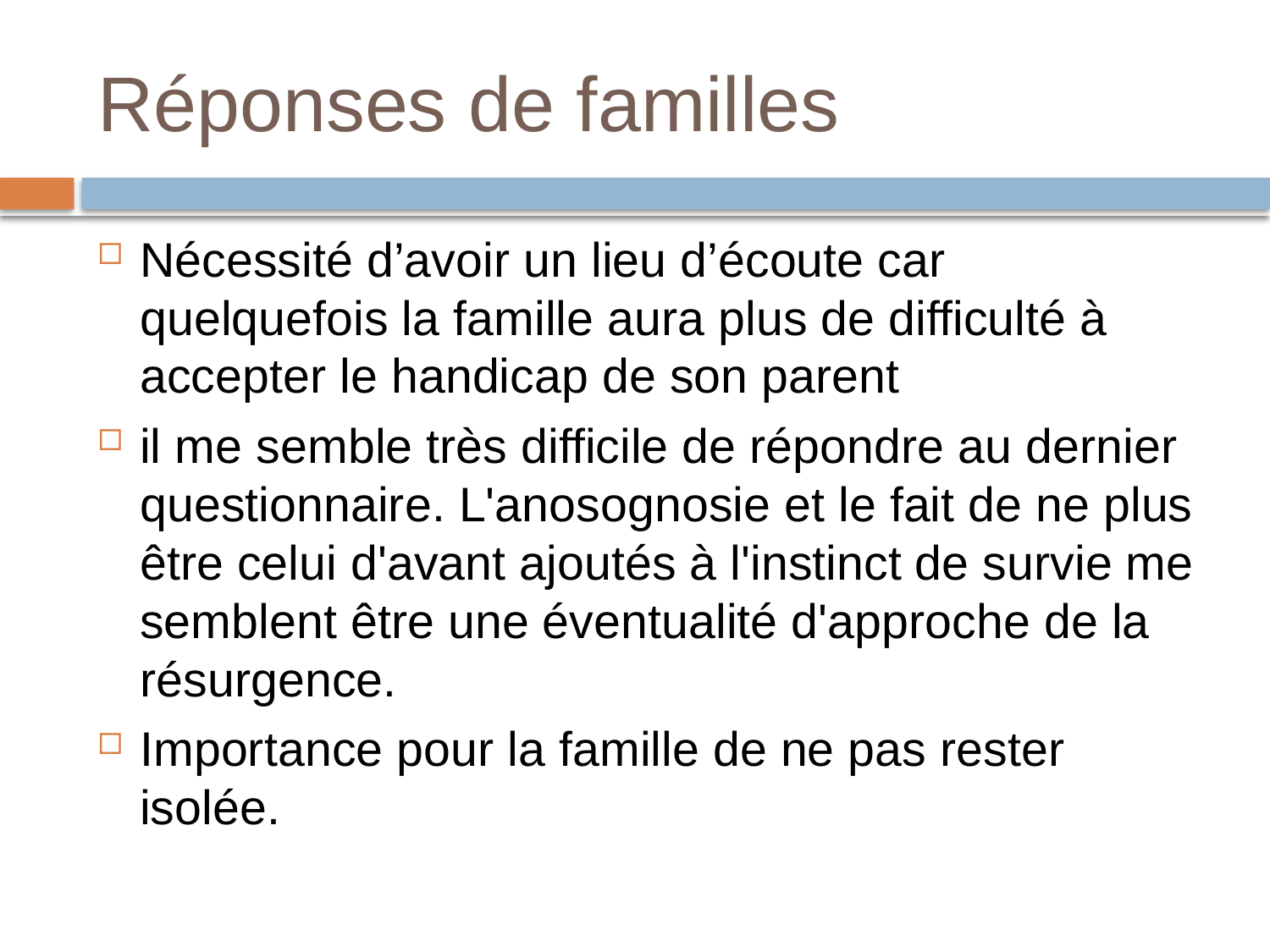

# Réponses de familles
Nécessité d’avoir un lieu d’écoute car quelquefois la famille aura plus de difficulté à accepter le handicap de son parent
il me semble très difficile de répondre au dernier questionnaire. L'anosognosie et le fait de ne plus être celui d'avant ajoutés à l'instinct de survie me semblent être une éventualité d'approche de la résurgence.
Importance pour la famille de ne pas rester isolée.